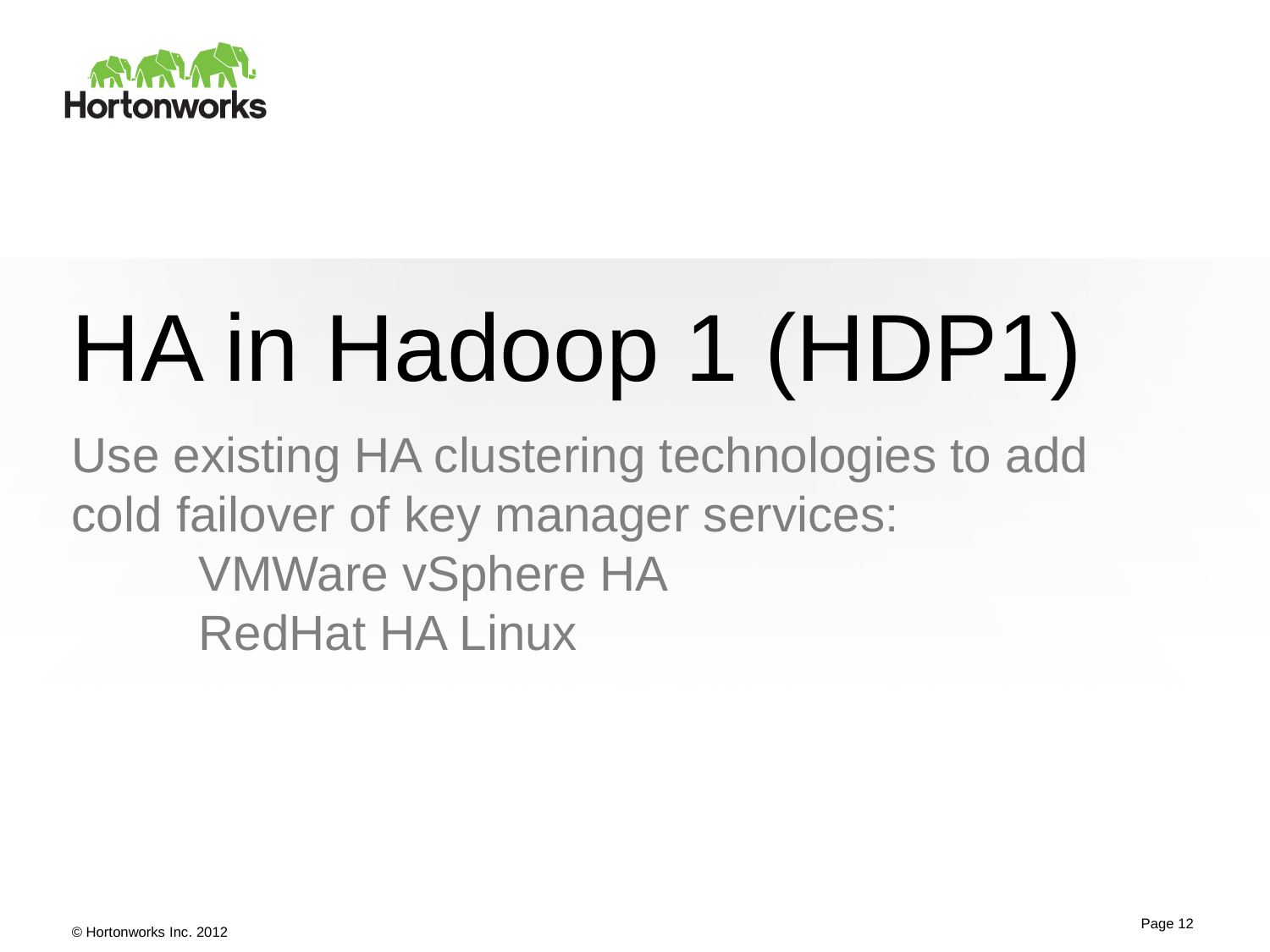

# HA in Hadoop 1 (HDP1)
Use existing HA clustering technologies to add cold failover of key manager services:
	VMWare vSphere HA
	RedHat HA Linux
12